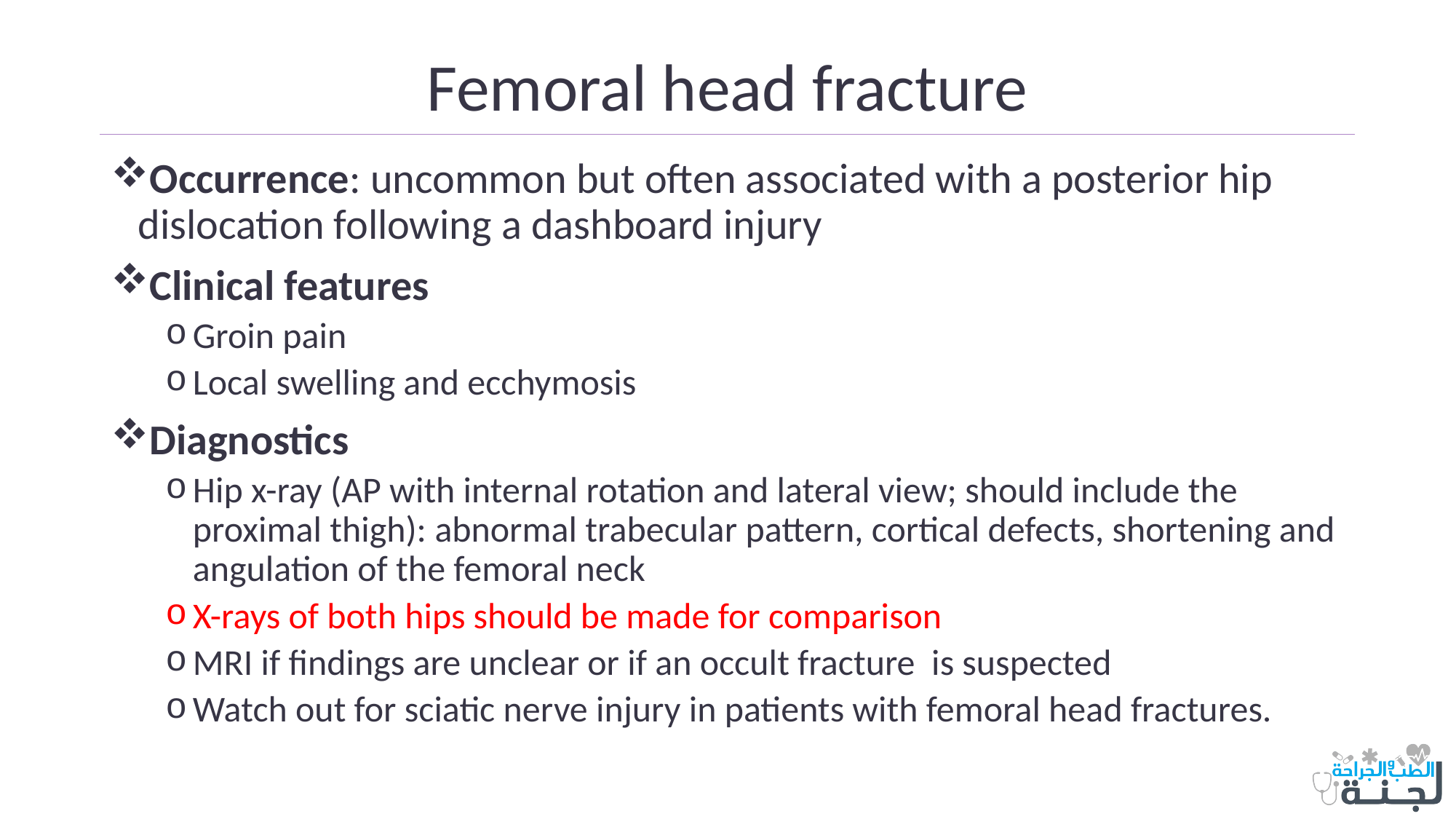

# Femoral head fracture
Occurrence: uncommon but often associated with a posterior hip dislocation following a dashboard injury
Clinical features
Groin pain
Local swelling and ecchymosis
Diagnostics
Hip x-ray (AP with internal rotation and lateral view; should include the proximal thigh): abnormal trabecular pattern, cortical defects, shortening and angulation of the femoral neck
X-rays of both hips should be made for comparison
MRI if findings are unclear or if an occult fracture  is suspected
Watch out for sciatic nerve injury in patients with femoral head fractures.